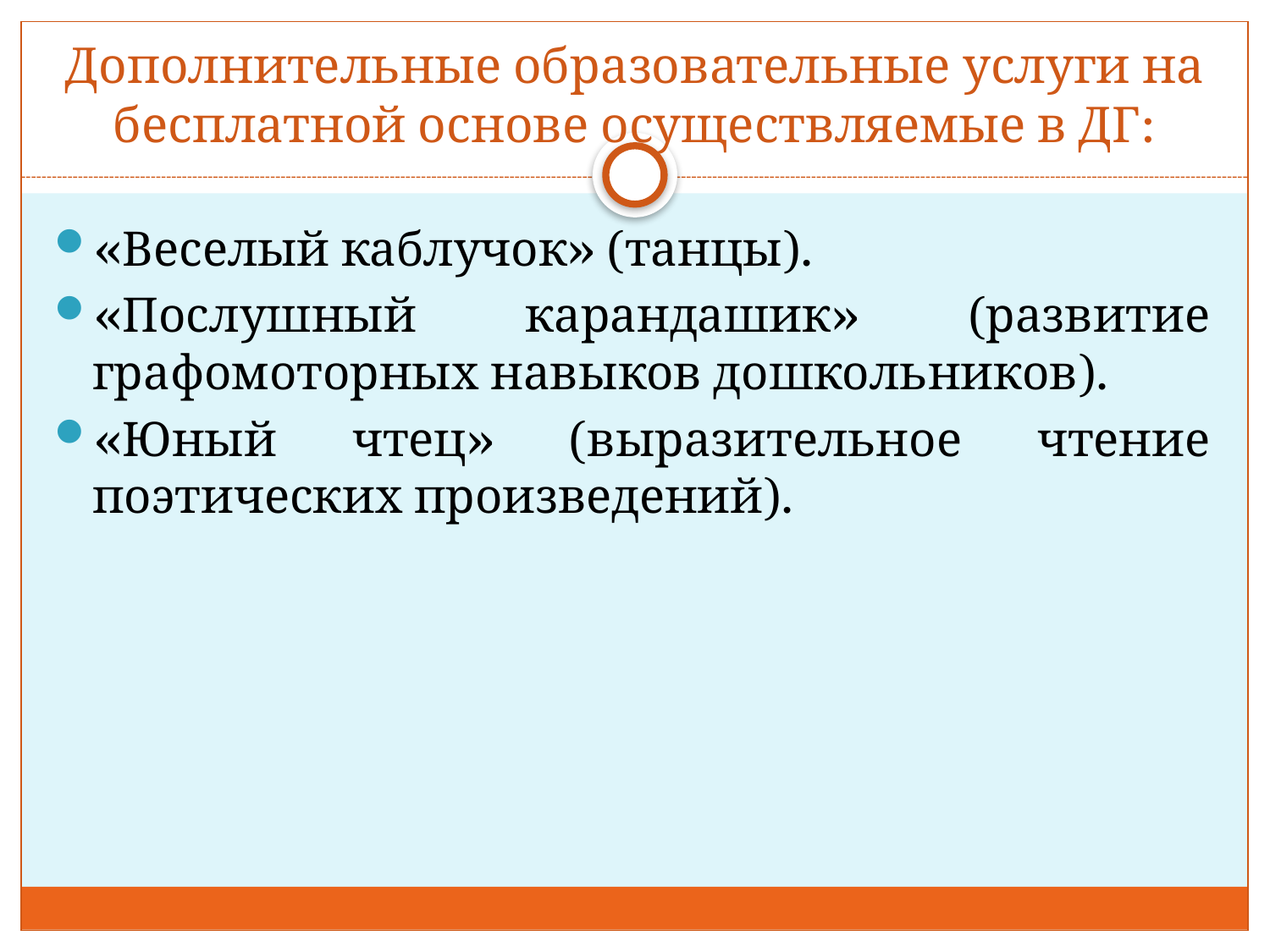

# Дополнительные образовательные услуги на бесплатной основе осуществляемые в ДГ:
«Веселый каблучок» (танцы).
«Послушный карандашик» (развитие графомоторных навыков дошкольников).
«Юный чтец» (выразительное чтение поэтических произведений).